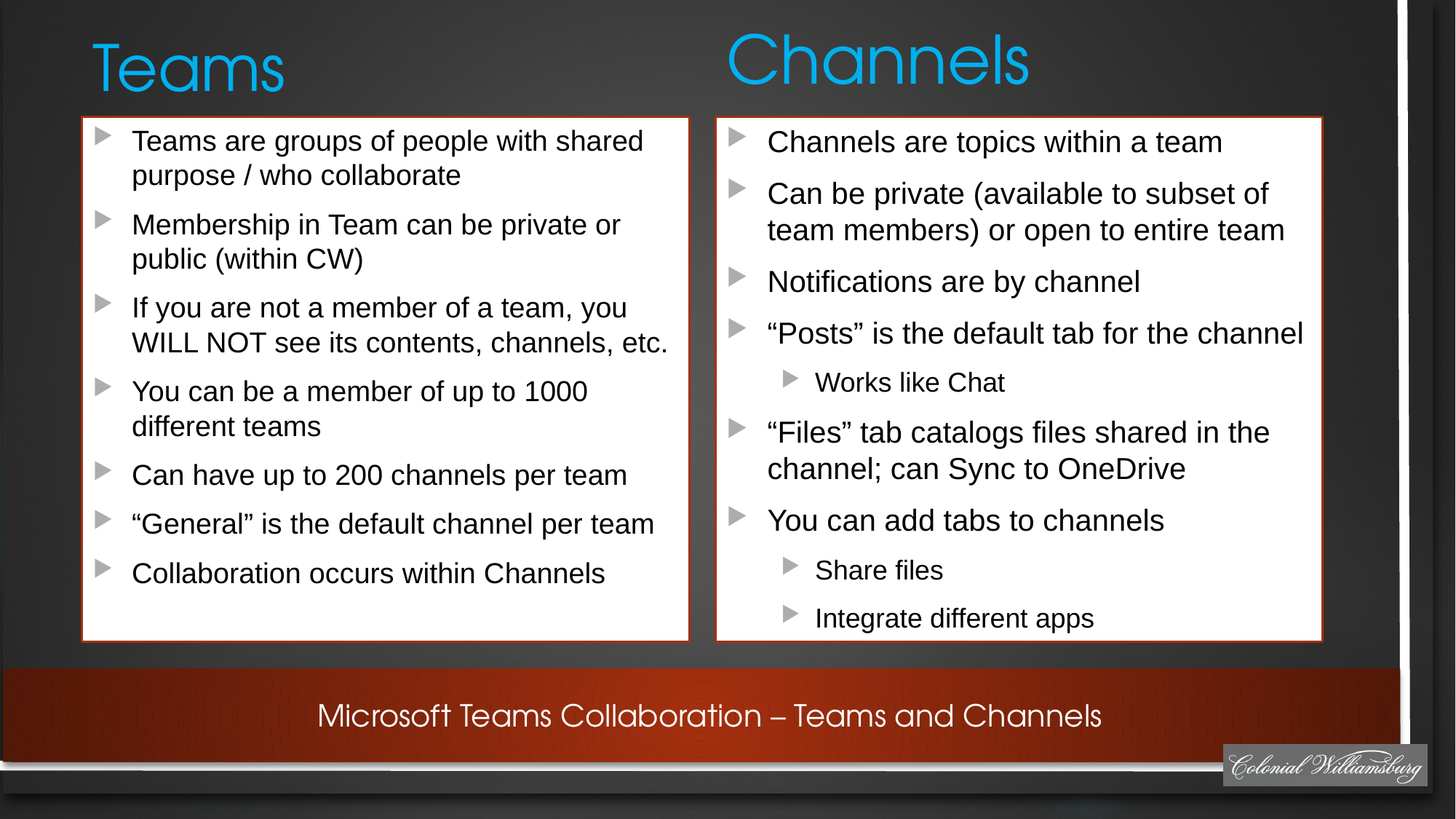

# Teams
Channels
Teams are groups of people with shared purpose / who collaborate
Membership in Team can be private or public (within CW)
If you are not a member of a team, you WILL NOT see its contents, channels, etc.
You can be a member of up to 1000 different teams
Can have up to 200 channels per team
“General” is the default channel per team
Collaboration occurs within Channels

Channels are topics within a team
Can be private (available to subset of team members) or open to entire team
Notifications are by channel
“Posts” is the default tab for the channel
Works like Chat
“Files” tab catalogs files shared in the channel; can Sync to OneDrive
You can add tabs to channels
Share files
Integrate different apps
Microsoft Teams Collaboration – Teams and Channels